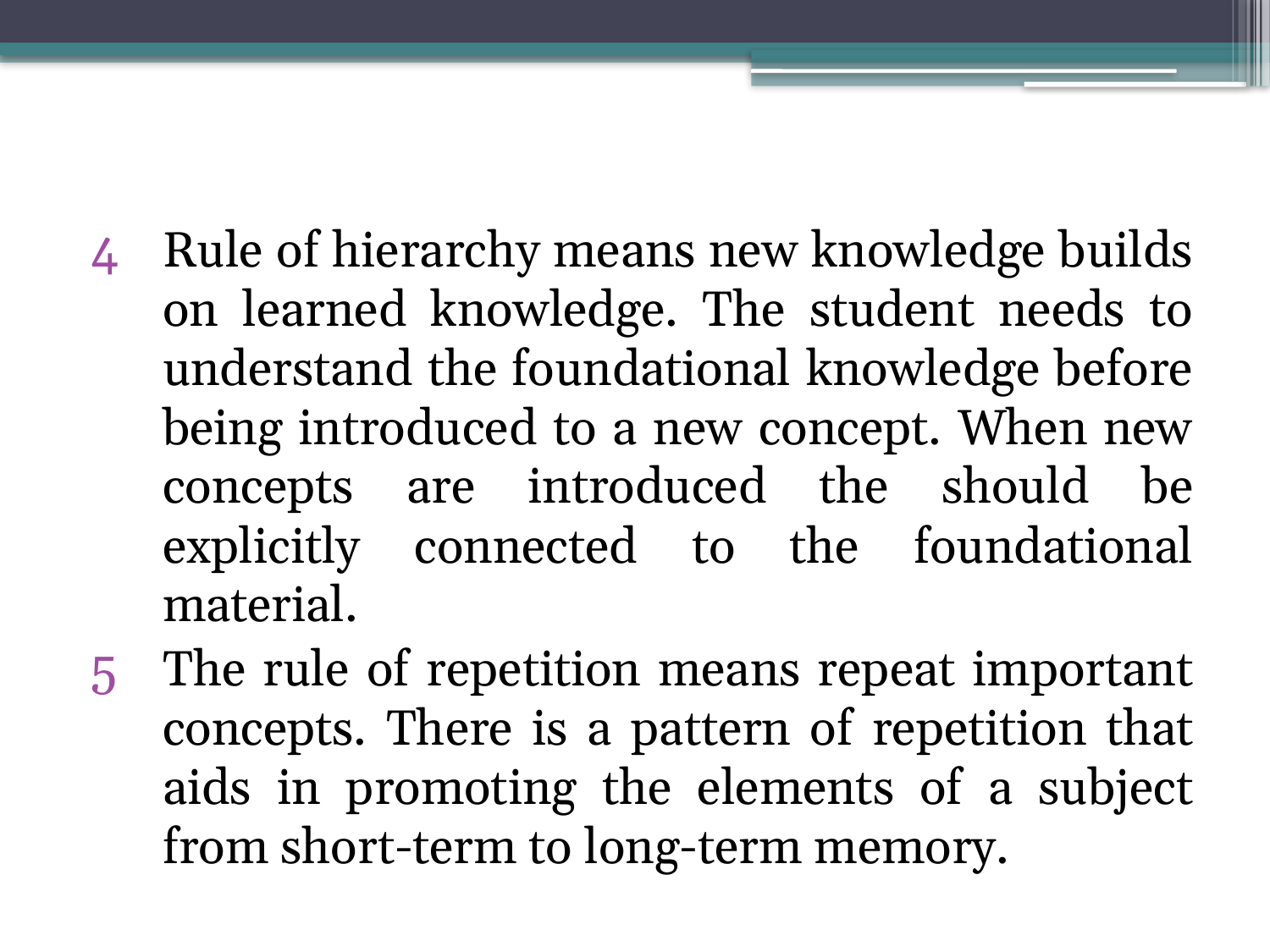

Rule of hierarchy means new knowledge builds on learned knowledge. The student needs to understand the foundational knowledge before being introduced to a new concept. When new concepts are introduced the should be explicitly connected to the foundational material.
The rule of repetition means repeat important concepts. There is a pattern of repetition that aids in promoting the elements of a subject from short-term to long-term memory.